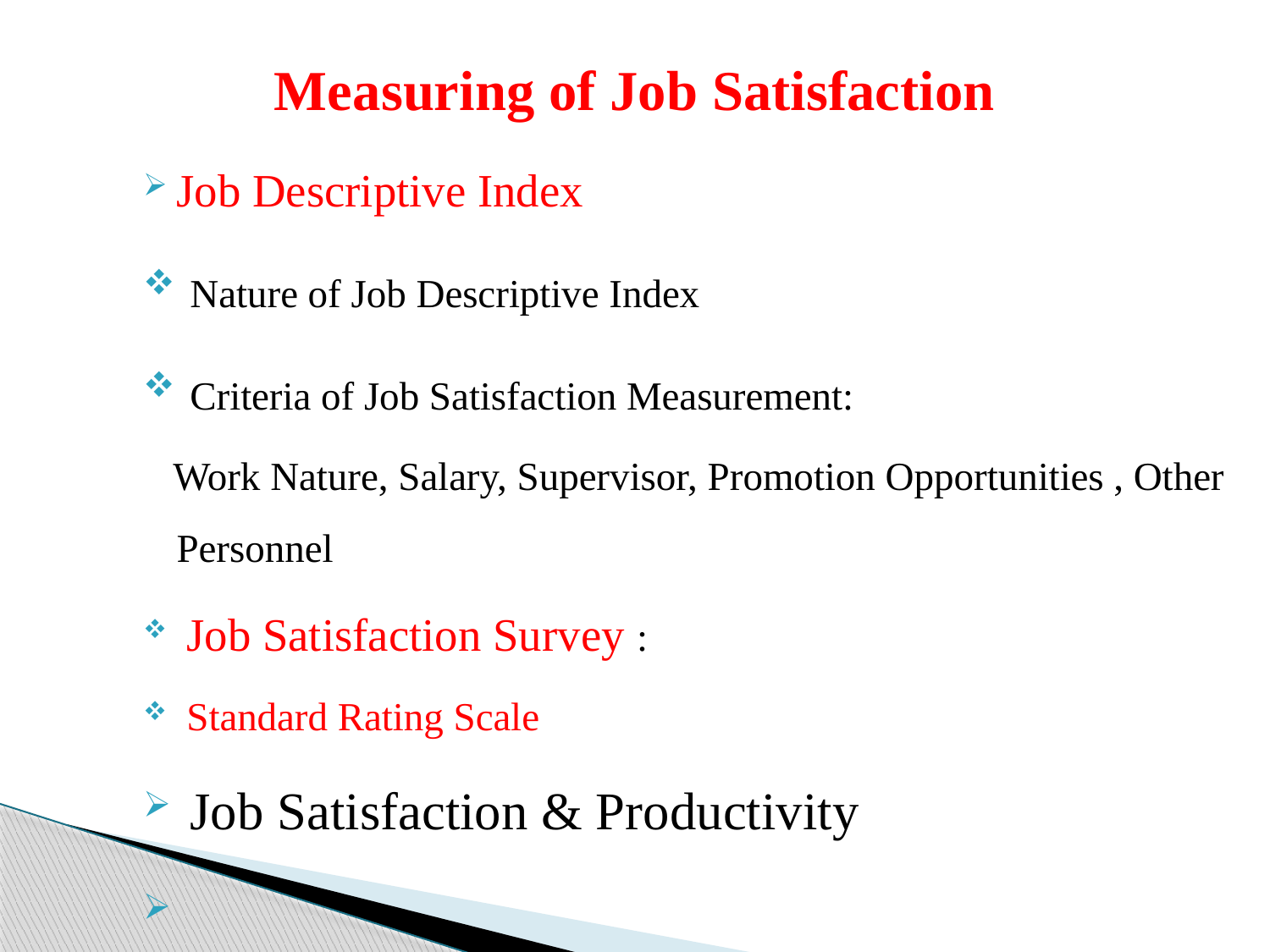

# Measuring of Job Satisfaction
Job Descriptive Index
 Nature of Job Descriptive Index
 Criteria of Job Satisfaction Measurement:
   Work Nature, Salary, Supervisor, Promotion Opportunities , Other Personnel
 Job Satisfaction Survey :
 Standard Rating Scale
 Job Satisfaction & Productivity